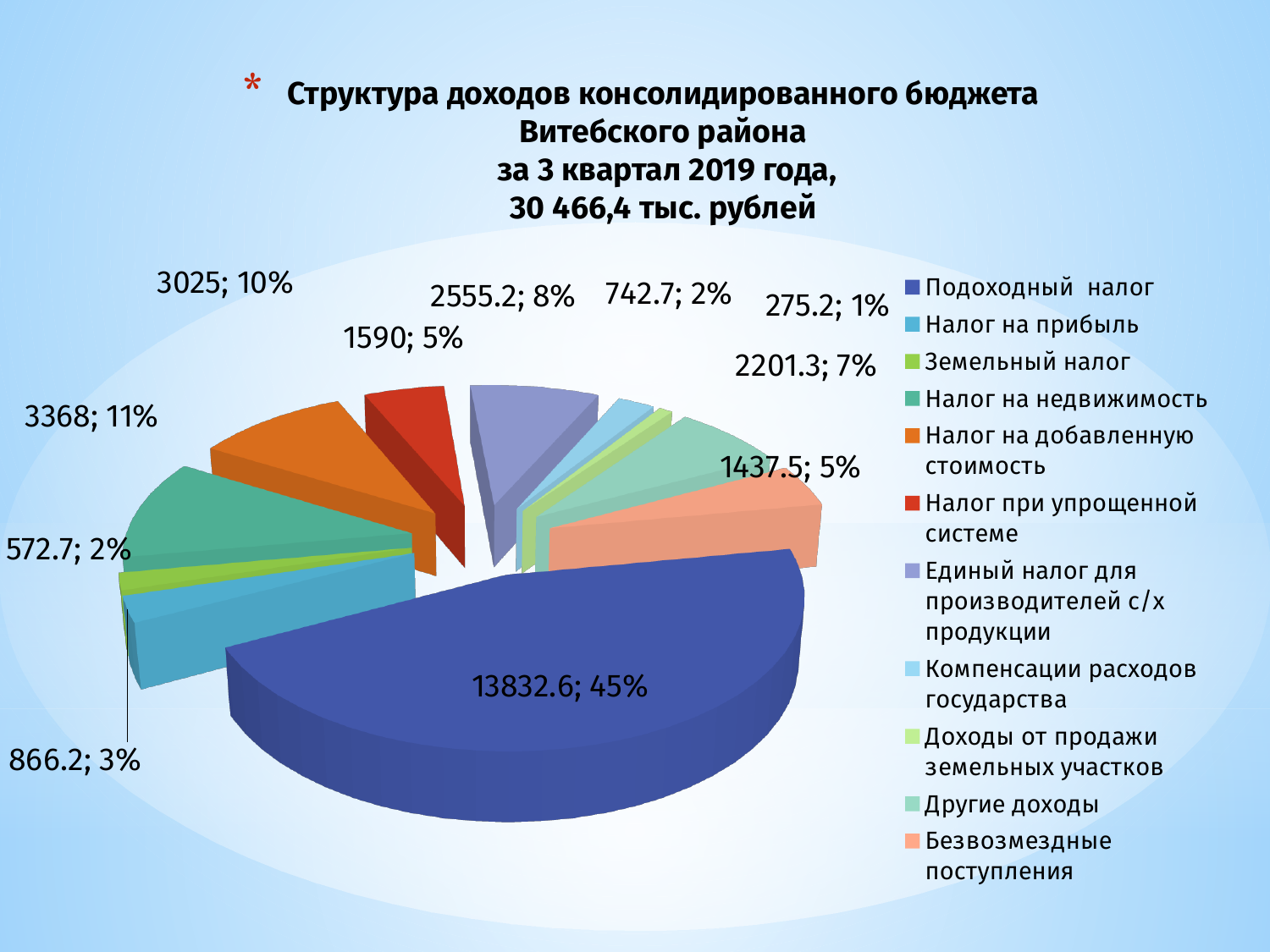

# Структура доходов консолидированного бюджета Витебского района за 3 квартал 2019 года, 30 466,4 тыс. рублей

[unsupported chart]